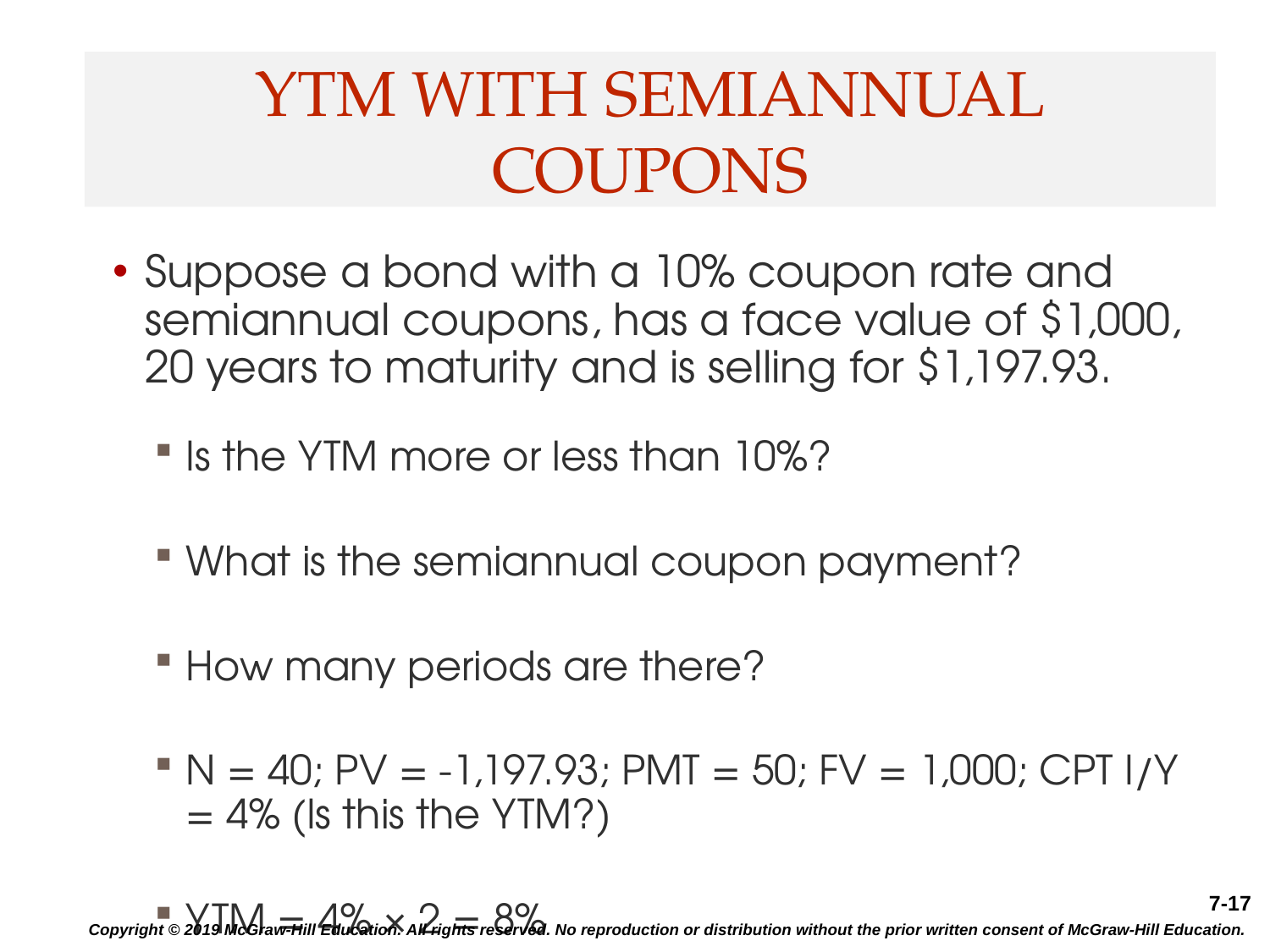

# YTM with Semiannual Coupons
Suppose a bond with a 10% coupon rate and semiannual coupons, has a face value of $1,000, 20 years to maturity and is selling for $1,197.93.

Is the YTM more or less than 10%?

What is the semiannual coupon payment?

How many periods are there?

N = 40; PV = -1,197.93; PMT = 50; FV = 1,000; CPT I/Y = 4% (Is this the YTM?)

YTM = 4% × 2 = 8%
Copyright © 2019 McGraw-Hill Education. All rights reserved. No reproduction or distribution without the prior written consent of McGraw-Hill Education.